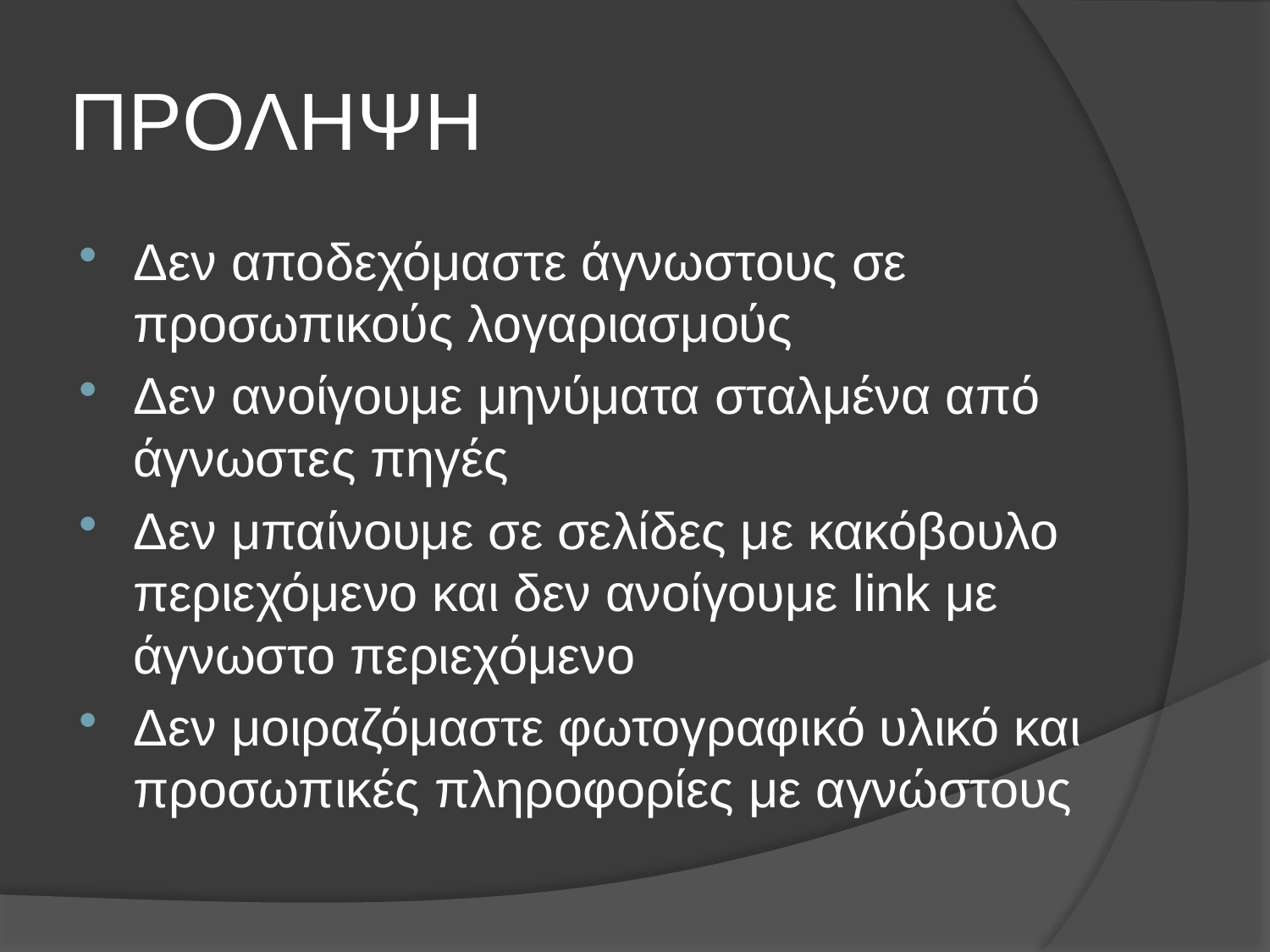

# ΠΡΟΛΗΨΗ
Δεν αποδεχόμαστε άγνωστους σε προσωπικούς λογαριασμούς
Δεν ανοίγουμε μηνύματα σταλμένα από άγνωστες πηγές
Δεν μπαίνουμε σε σελίδες με κακόβουλο περιεχόμενο και δεν ανοίγουμε link με άγνωστο περιεχόμενο
Δεν μοιραζόμαστε φωτογραφικό υλικό και προσωπικές πληροφορίες με αγνώστους